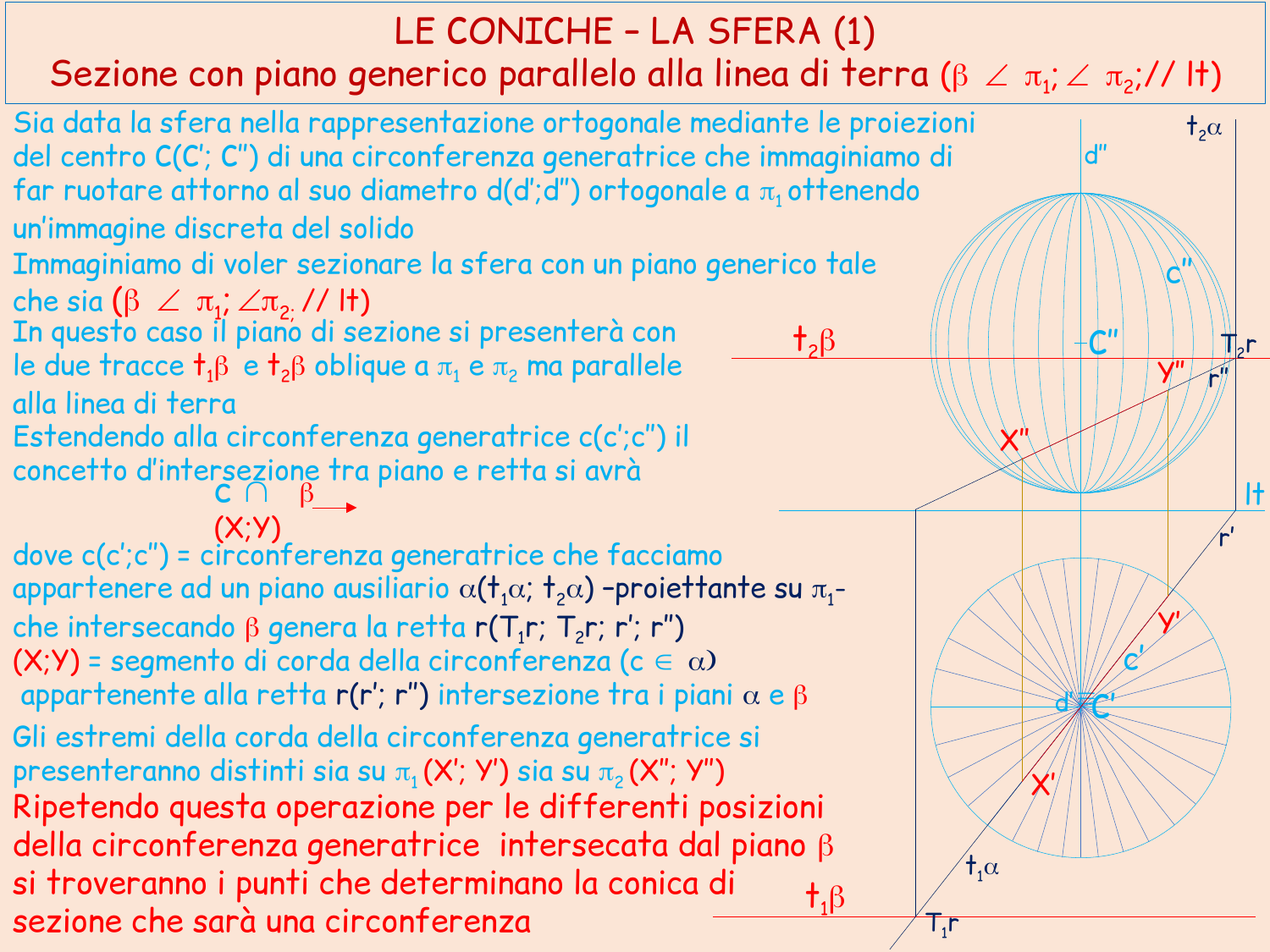

LE CONICHE – LA SFERA (1)
Sezione con piano generico parallelo alla linea di terra (β ∠ π1; ∠ π2;// lt)
Sia data la sfera nella rappresentazione ortogonale mediante le proiezioni del centro C(C’; C’’) di una circonferenza generatrice che immaginiamo di
far ruotare attorno al suo diametro d(d’;d’’) ortogonale a π1 ottenendo un’immagine discreta del solido
t2α
d’’

Immaginiamo di voler sezionare la sfera con un piano generico tale che sia (β ∠ π1; ∠π2; // lt)
c’’
In questo caso il piano di sezione si presenterà con le due tracce t1β e t2β oblique a π1 e π2 ma parallele alla linea di terra
t2β
C’’
T2r
Y’’
r’’
Estendendo alla circonferenza generatrice c(c’;c’’) il concetto d’intersezione tra piano e retta si avrà
X’’
lt
c ∩  β        (X;Y)
r’
dove c(c’;c’’) = circonferenza generatrice che facciamo appartenere ad un piano ausiliario α(t1α; t2α) –proiettante su π1- che intersecando β genera la retta r(T1r; T2r; r’; r’’)

Y’
c’
(X;Y) = segmento di corda della circonferenza (c ∈ α)
 appartenente alla retta r(r’; r’’) intersezione tra i piani α e β
≡
C’
d’
Gli estremi della corda della circonferenza generatrice si presenteranno distinti sia su π1 (X’; Y’) sia su π2 (X’’; Y’’)
X’
Ripetendo questa operazione per le differenti posizioni della circonferenza generatrice  intersecata dal piano β si troveranno i punti che determinano la conica di sezione che sarà una circonferenza
t1α
t1β
T1r